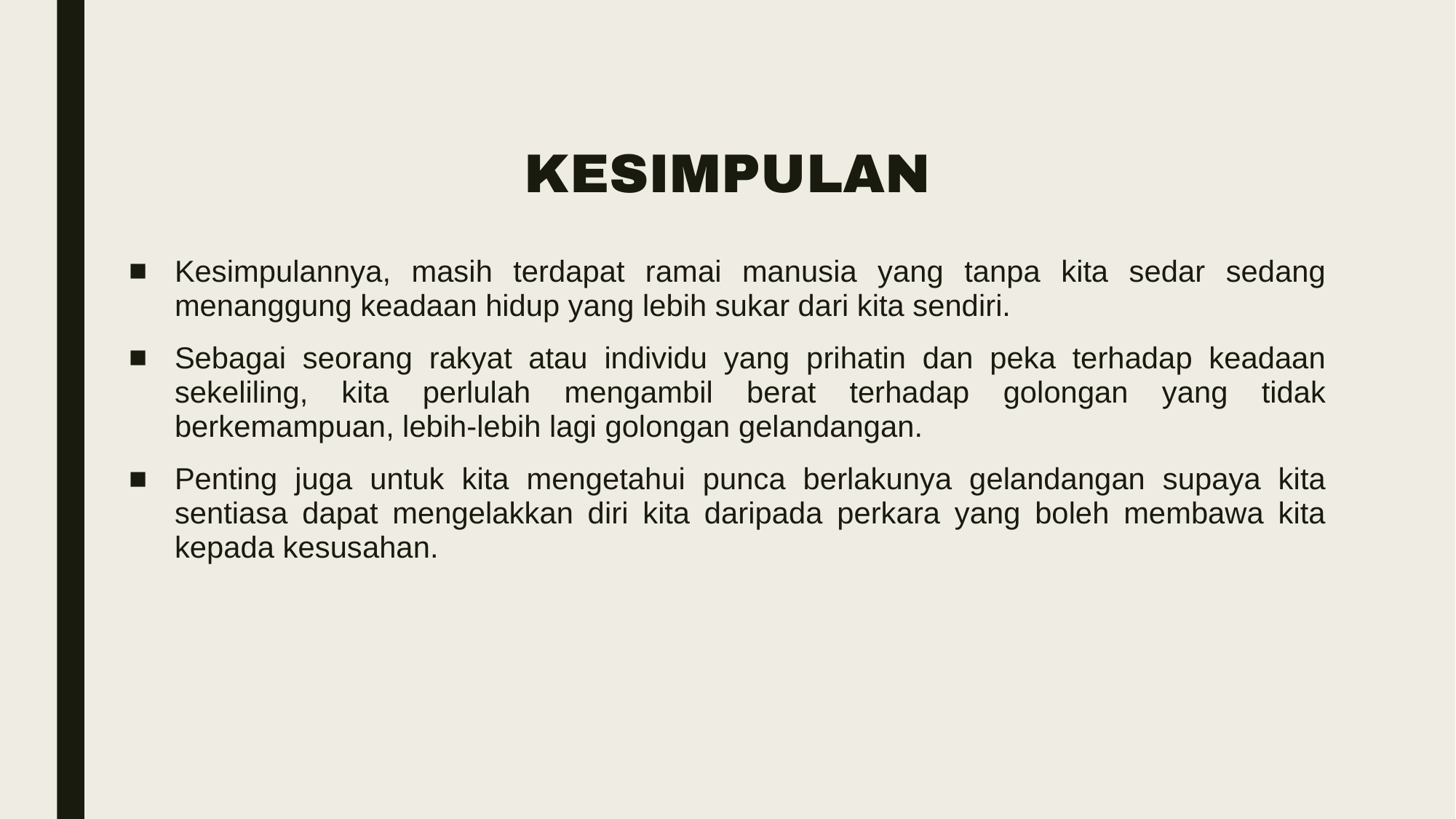

# KESIMPULAN
Kesimpulannya, masih terdapat ramai manusia yang tanpa kita sedar sedang menanggung keadaan hidup yang lebih sukar dari kita sendiri.
Sebagai seorang rakyat atau individu yang prihatin dan peka terhadap keadaan sekeliling, kita perlulah mengambil berat terhadap golongan yang tidak berkemampuan, lebih-lebih lagi golongan gelandangan.
Penting juga untuk kita mengetahui punca berlakunya gelandangan supaya kita sentiasa dapat mengelakkan diri kita daripada perkara yang boleh membawa kita kepada kesusahan.